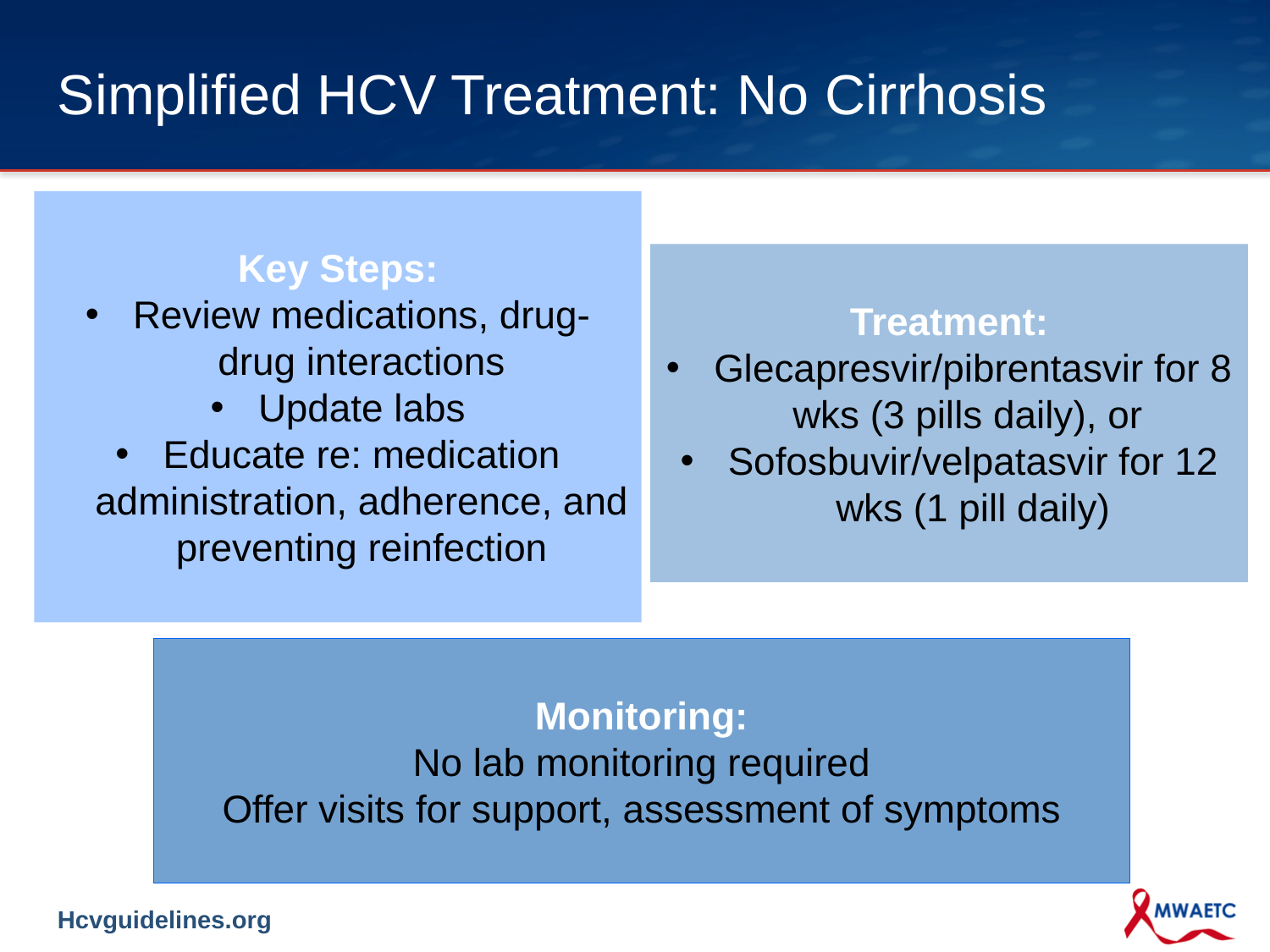

# Simplified HCV Treatment: No Cirrhosis

Key Steps:
Review medications, drug-drug interactions
Update labs
Educate re: medication administration, adherence, and preventing reinfection

Treatment:
Glecapresvir/pibrentasvir for 8 wks (3 pills daily), or
Sofosbuvir/velpatasvir for 12 wks (1 pill daily)

Monitoring:
No lab monitoring required
Offer visits for support, assessment of symptoms

Hcvguidelines.org